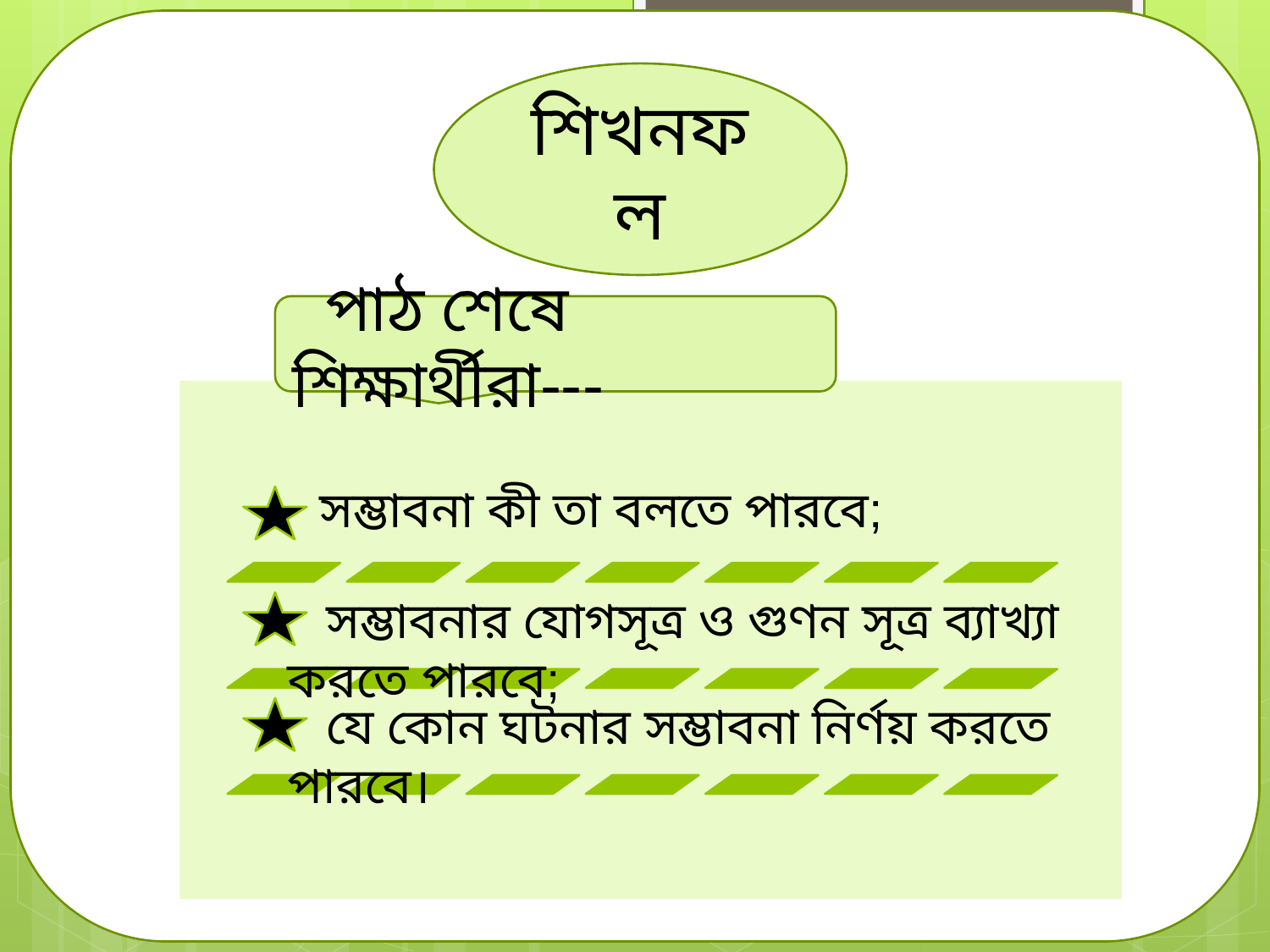

শিখনফল
  পাঠ শেষে শিক্ষার্থীরা---
#
      সম্ভাবনা কী তা বলতে পারবে;

   সম্ভাবনার যোগসূত্র ও গুণন সূত্র ব্যাখ্যা করতে পারবে;

   যে কোন ঘটনার সম্ভাবনা নির্ণয় করতে পারবে।